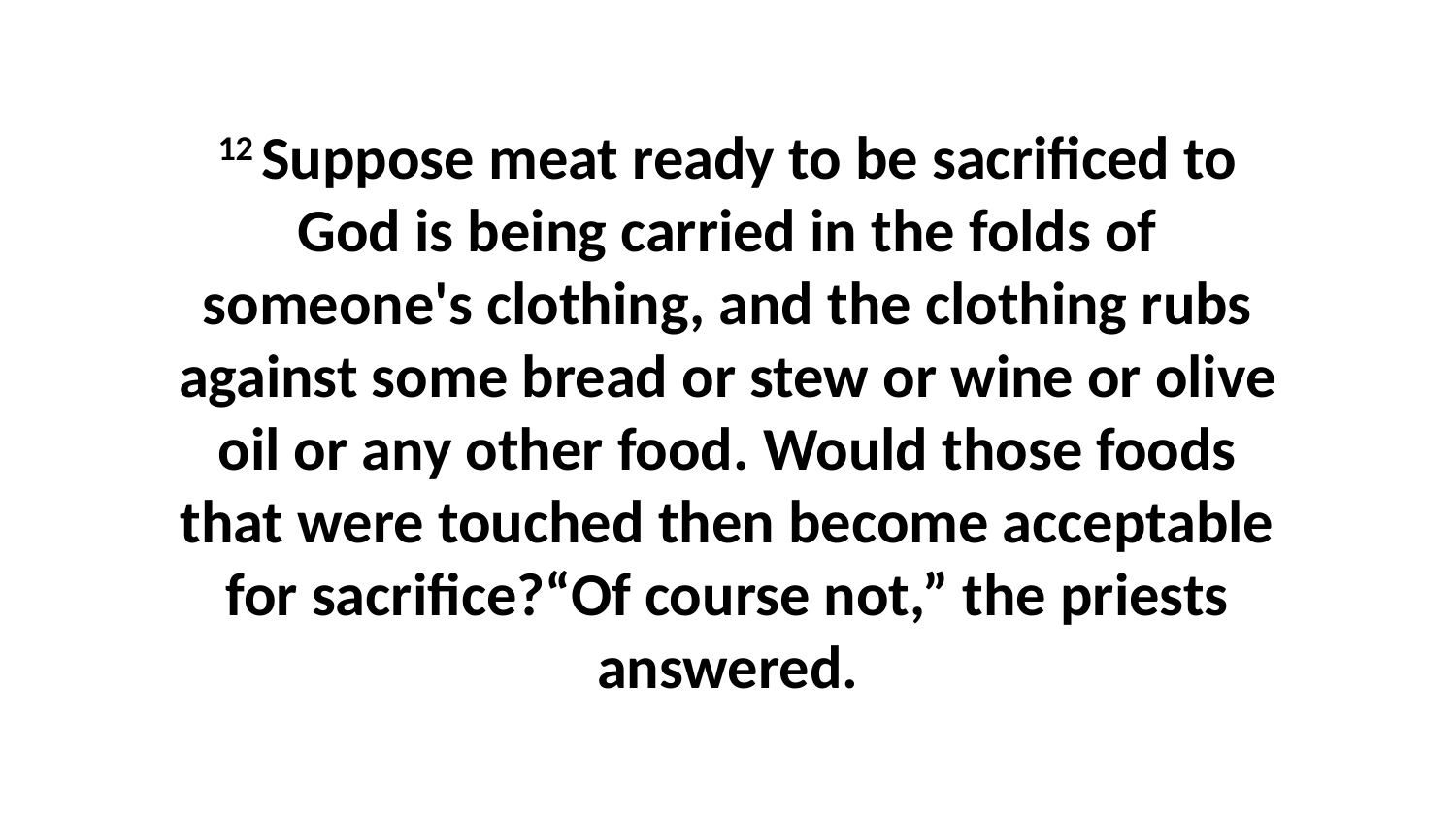

12 Suppose meat ready to be sacrificed to God is being carried in the folds of someone's clothing, and the clothing rubs against some bread or stew or wine or olive oil or any other food. Would those foods that were touched then become acceptable for sacrifice?“Of course not,” the priests answered.